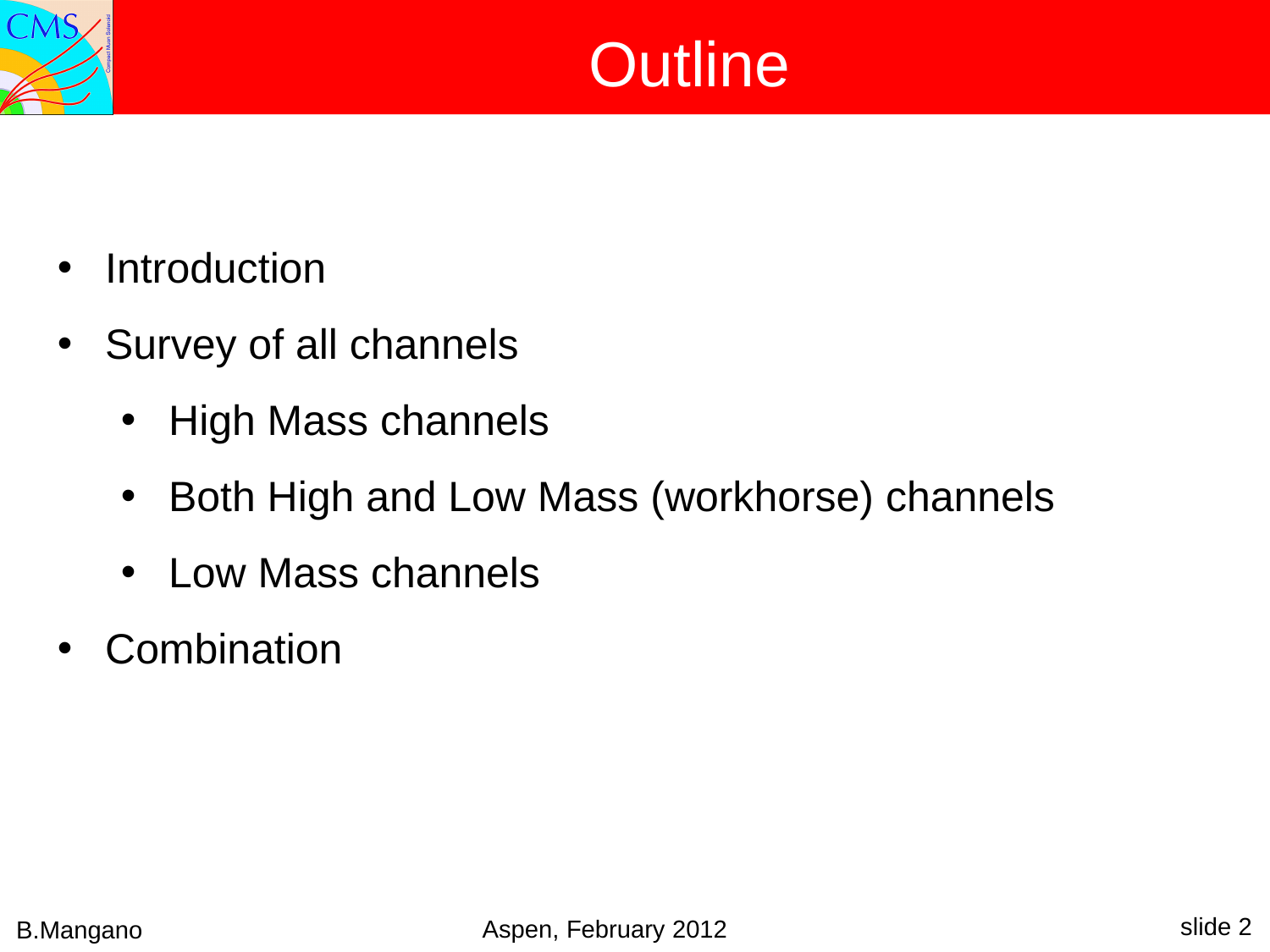

# Outline
Introduction
Survey of all channels
High Mass channels
Both High and Low Mass (workhorse) channels
Low Mass channels
Combination